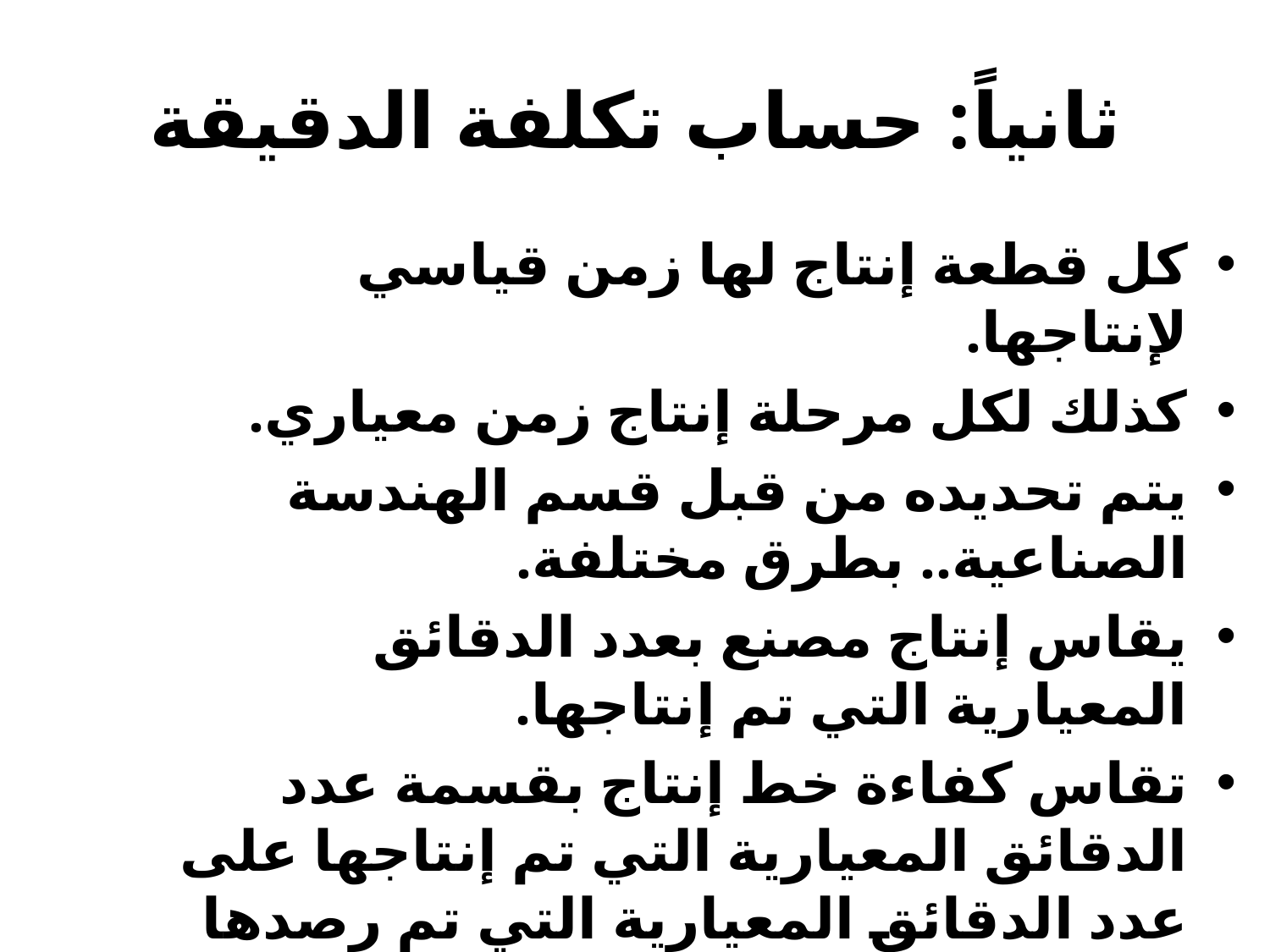

# ثانياً: حساب تكلفة الدقيقة
كل قطعة إنتاج لها زمن قياسي لإنتاجها.
كذلك لكل مرحلة إنتاج زمن معياري.
يتم تحديده من قبل قسم الهندسة الصناعية.. بطرق مختلفة.
يقاس إنتاج مصنع بعدد الدقائق المعيارية التي تم إنتاجها.
تقاس كفاءة خط إنتاج بقسمة عدد الدقائق المعيارية التي تم إنتاجها على عدد الدقائق المعيارية التي تم رصدها وتشغيلها.